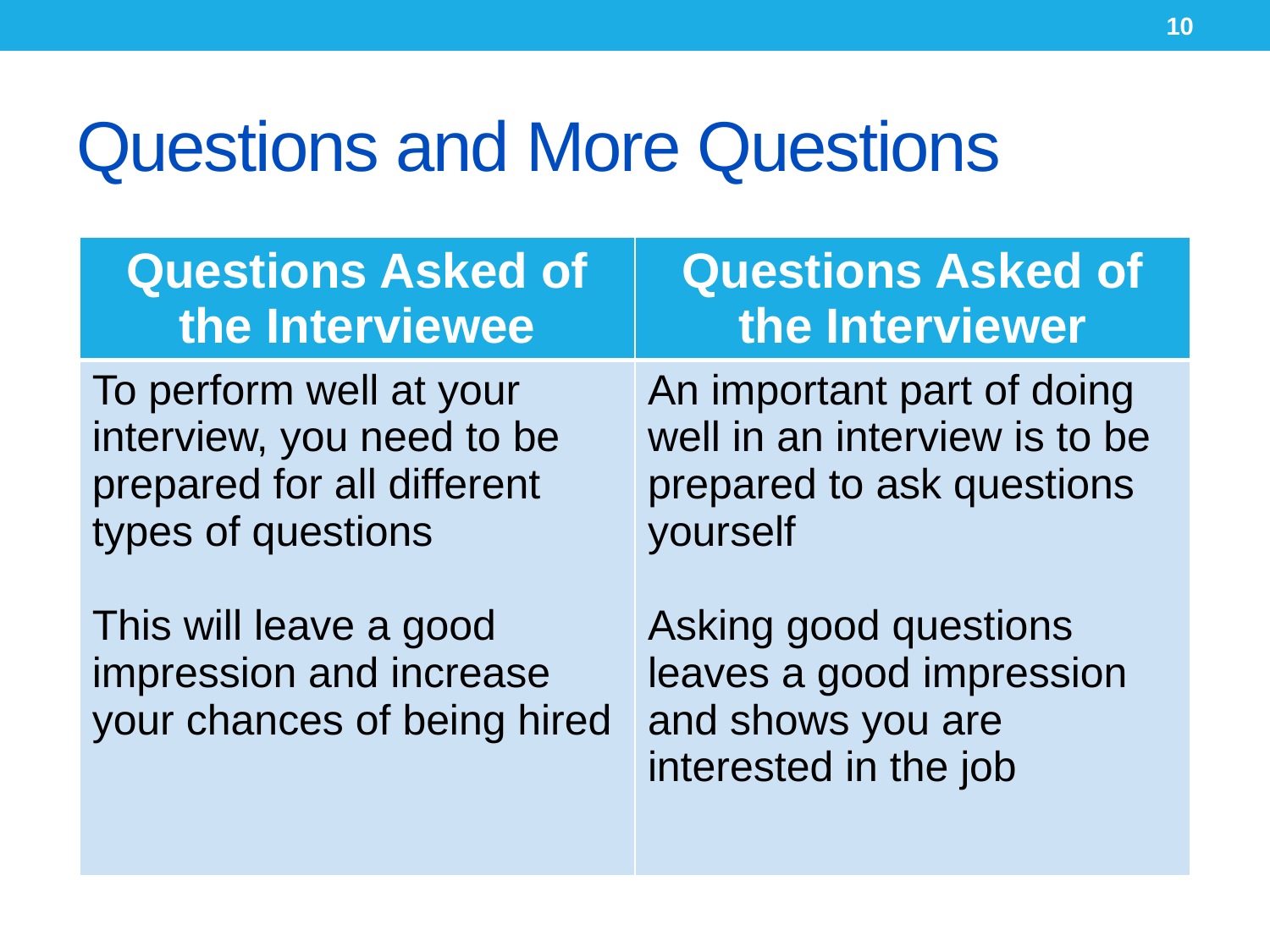

10
# Questions and More Questions
| Questions Asked of the Interviewee | Questions Asked of the Interviewer |
| --- | --- |
| To perform well at your interview, you need to be prepared for all different types of questions This will leave a good impression and increase your chances of being hired | An important part of doing well in an interview is to be prepared to ask questions yourself Asking good questions leaves a good impression and shows you are interested in the job |